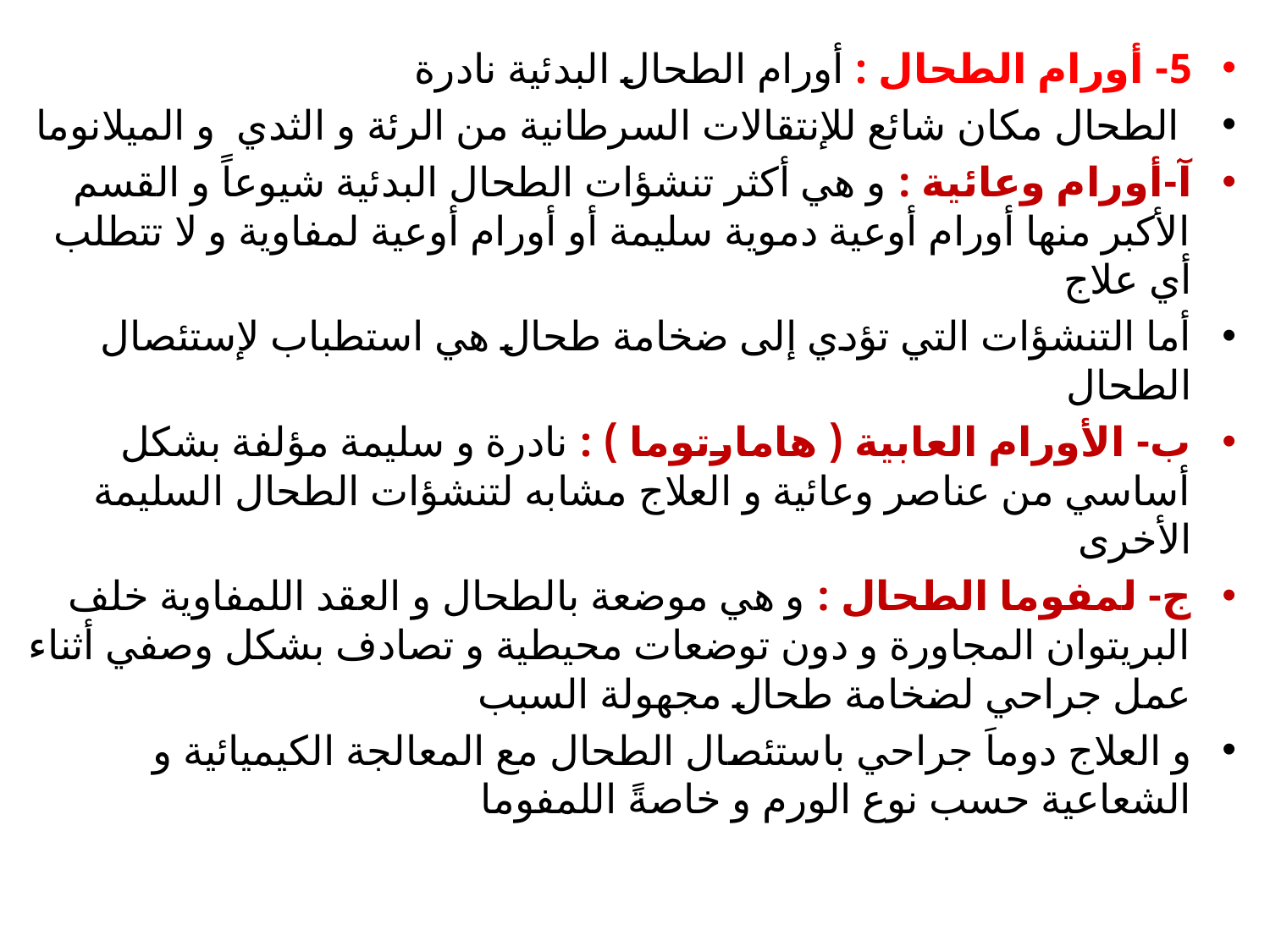

5- أورام الطحال : أورام الطحال البدئية نادرة
 الطحال مكان شائع للإنتقالات السرطانية من الرئة و الثدي  و الميلانوما
آ-أورام وعائية : و هي أكثر تنشؤات الطحال البدئية شيوعاً و القسم الأكبر منها أورام أوعية دموية سليمة أو أورام أوعية لمفاوية و لا تتطلب أي علاج
أما التنشؤات التي تؤدي إلى ضخامة طحال هي استطباب لإستئصال الطحال
ب- الأورام العابية ( هامارتوما ) : نادرة و سليمة مؤلفة بشكل أساسي من عناصر وعائية و العلاج مشابه لتنشؤات الطحال السليمة الأخرى
ج- لمفوما الطحال : و هي موضعة بالطحال و العقد اللمفاوية خلف البريتوان المجاورة و دون توضعات محيطية و تصادف بشكل وصفي أثناء عمل جراحي لضخامة طحال مجهولة السبب
و العلاج دوماَ جراحي باستئصال الطحال مع المعالجة الكيميائية و الشعاعية حسب نوع الورم و خاصةً اللمفوما